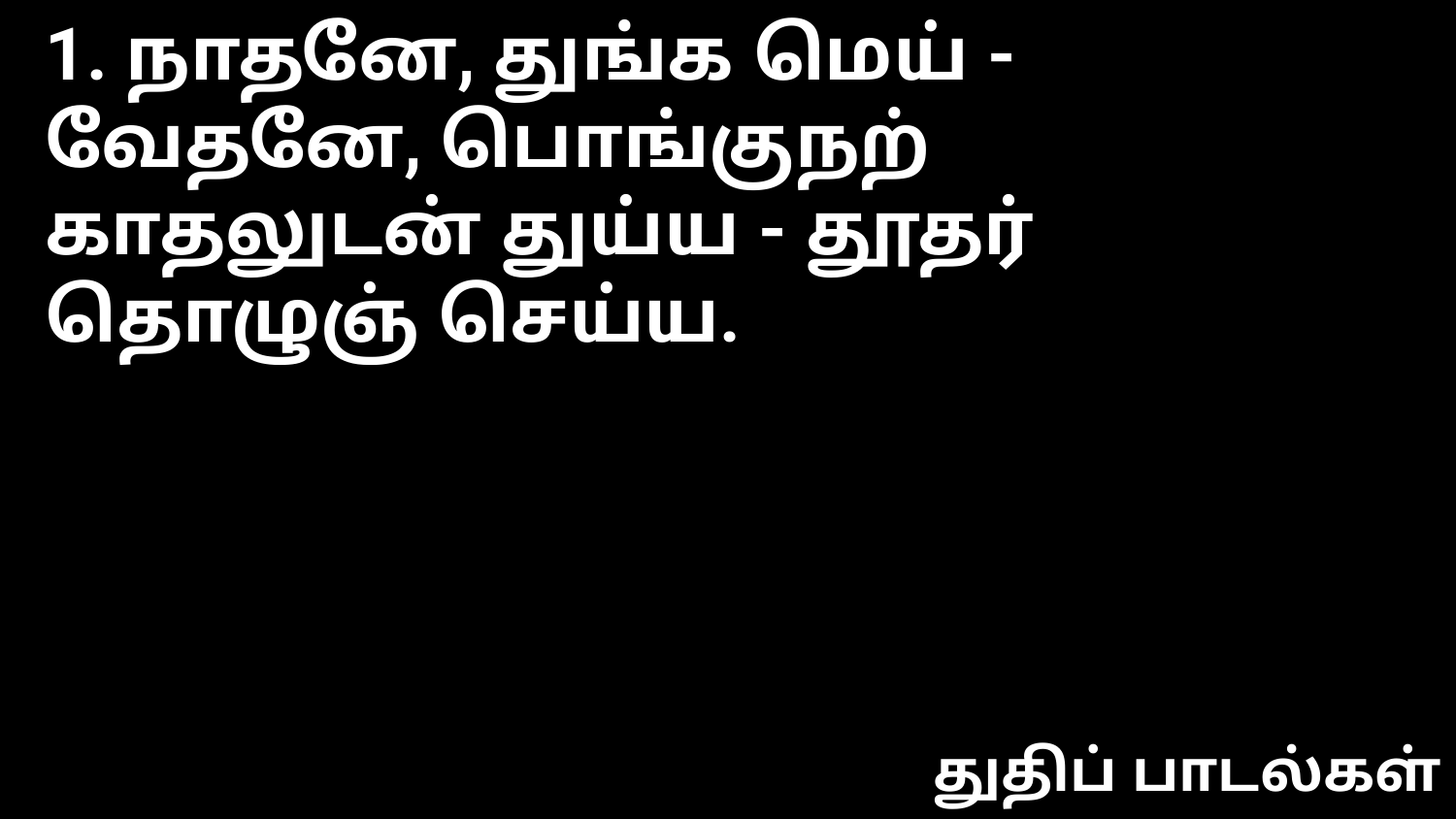

1. நாதனே, துங்க மெய் - வேதனே, பொங்குநற்
காதலுடன் துய்ய - தூதர் தொழுஞ் செய்ய.

துதிப் பாடல்கள்